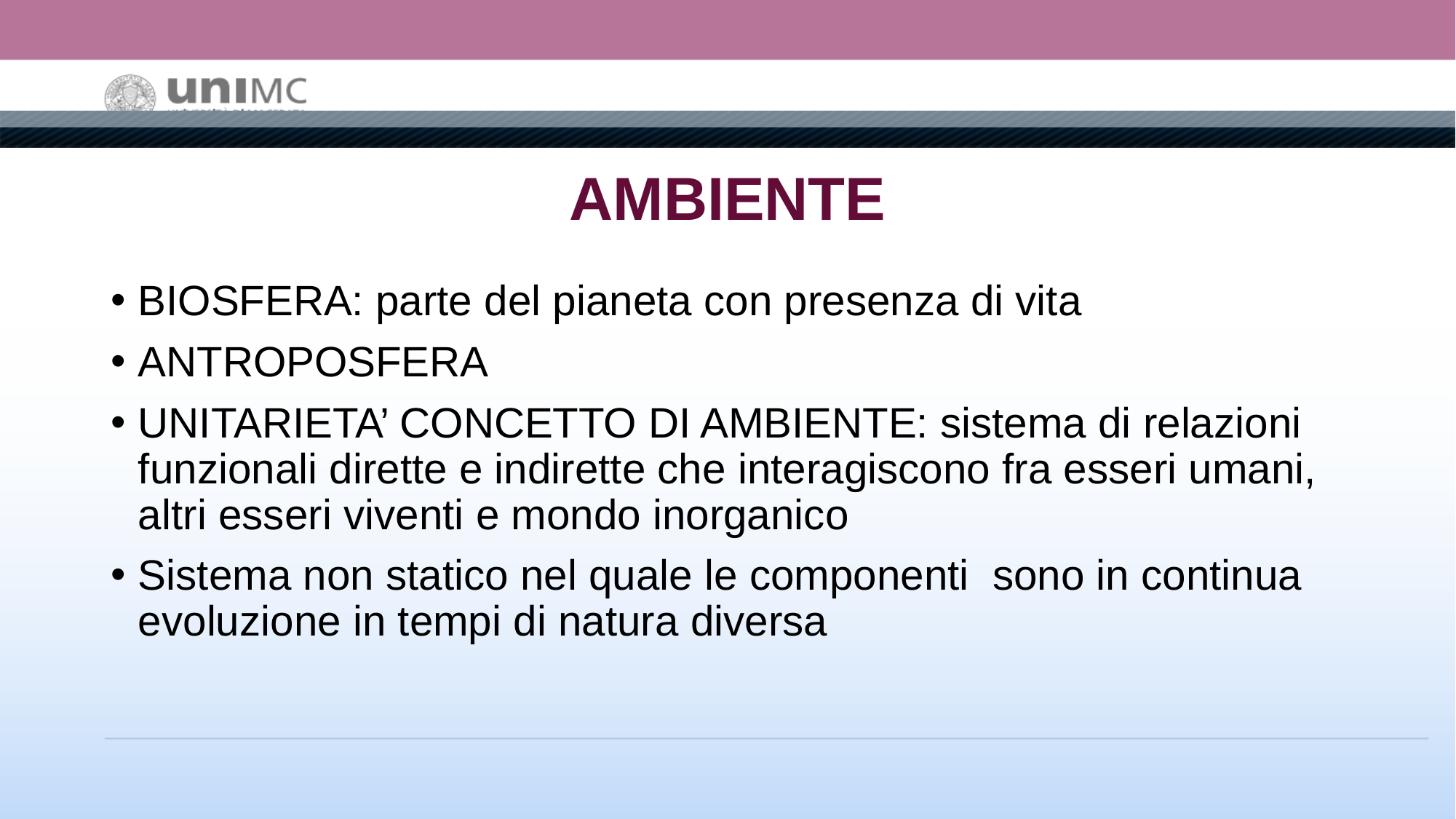

# AMBIENTE
BIOSFERA: parte del pianeta con presenza di vita
ANTROPOSFERA
UNITARIETA’ CONCETTO DI AMBIENTE: sistema di relazioni funzionali dirette e indirette che interagiscono fra esseri umani, altri esseri viventi e mondo inorganico
Sistema non statico nel quale le componenti  sono in continua evoluzione in tempi di natura diversa